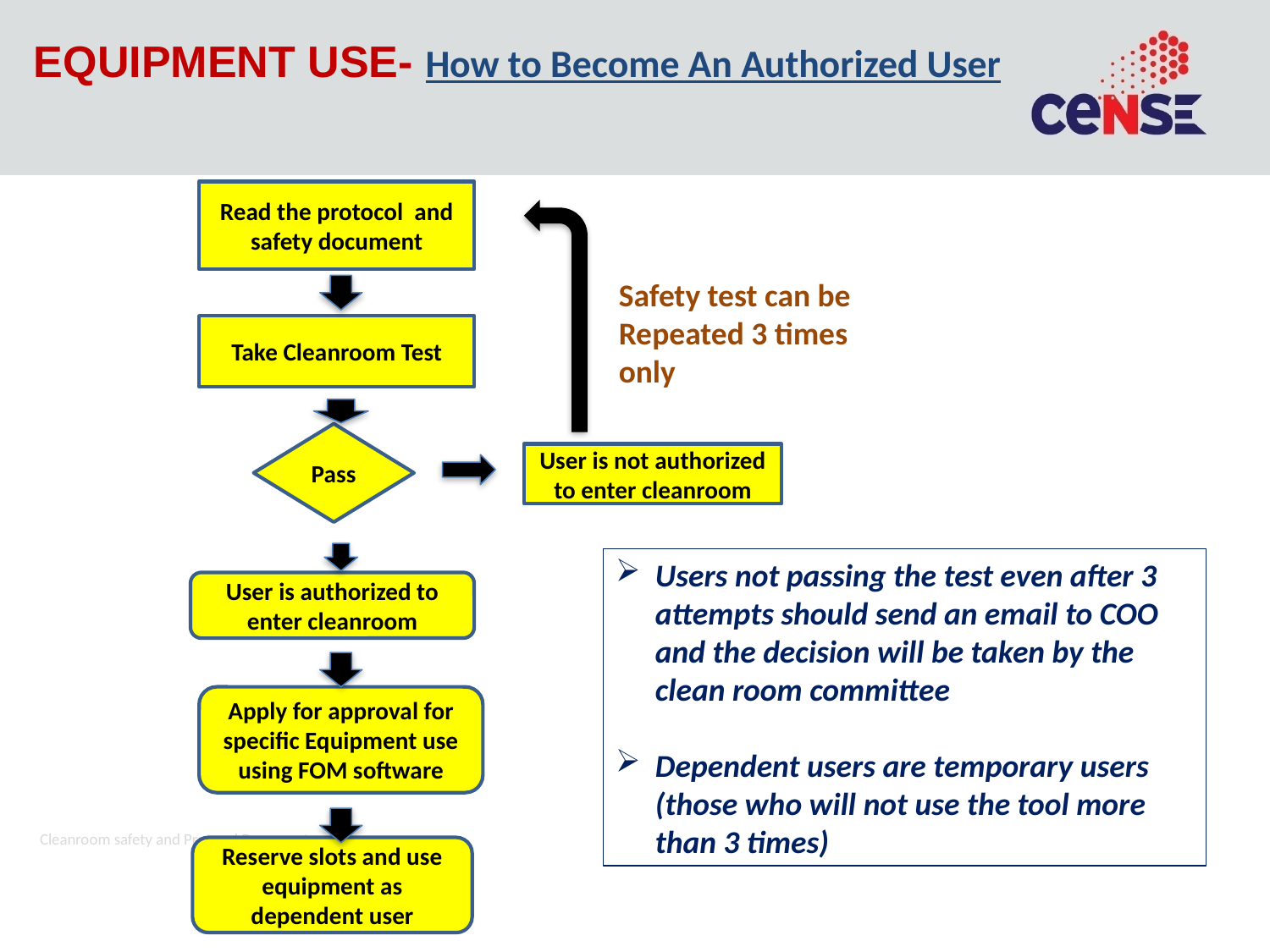

# EQUIPMENT USE- How to Become An Authorized User
Read the protocol  and safety document
Take Cleanroom Test
Pass
User is not authorized to enter cleanroom
User is authorized to enter cleanroom
Apply for approval for specific Equipment use using FOM software
Reserve slots and use equipment as dependent user

Safety test can be Repeated 3 times only

Users not passing the test even after 3 attempts should send an email to COO and the decision will be taken by the clean room committee

Dependent users are temporary users (those who will not use the tool more than 3 times)